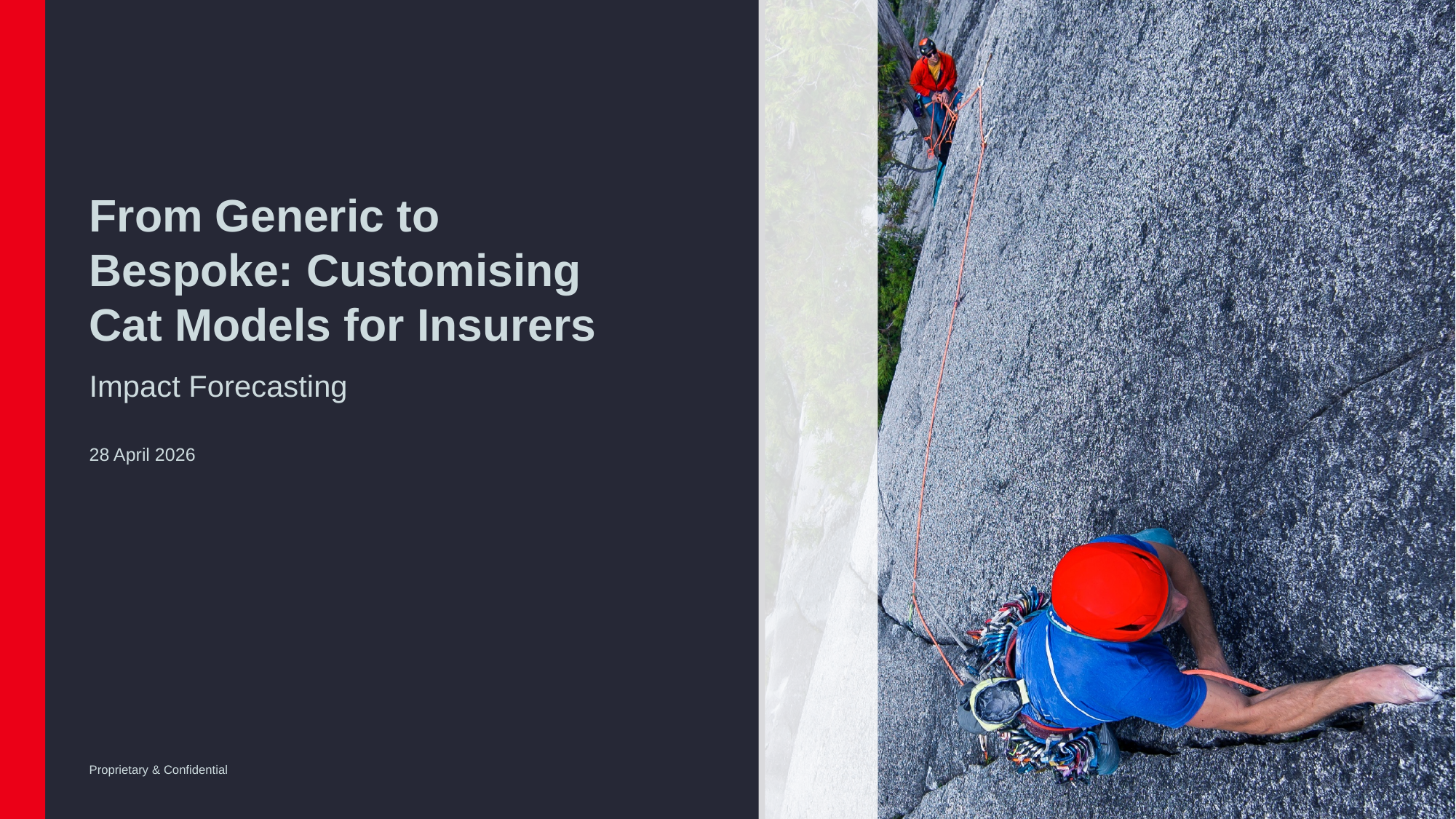

From Generic to Bespoke: Customising Cat Models for Insurers
Impact Forecasting
28 April 2026